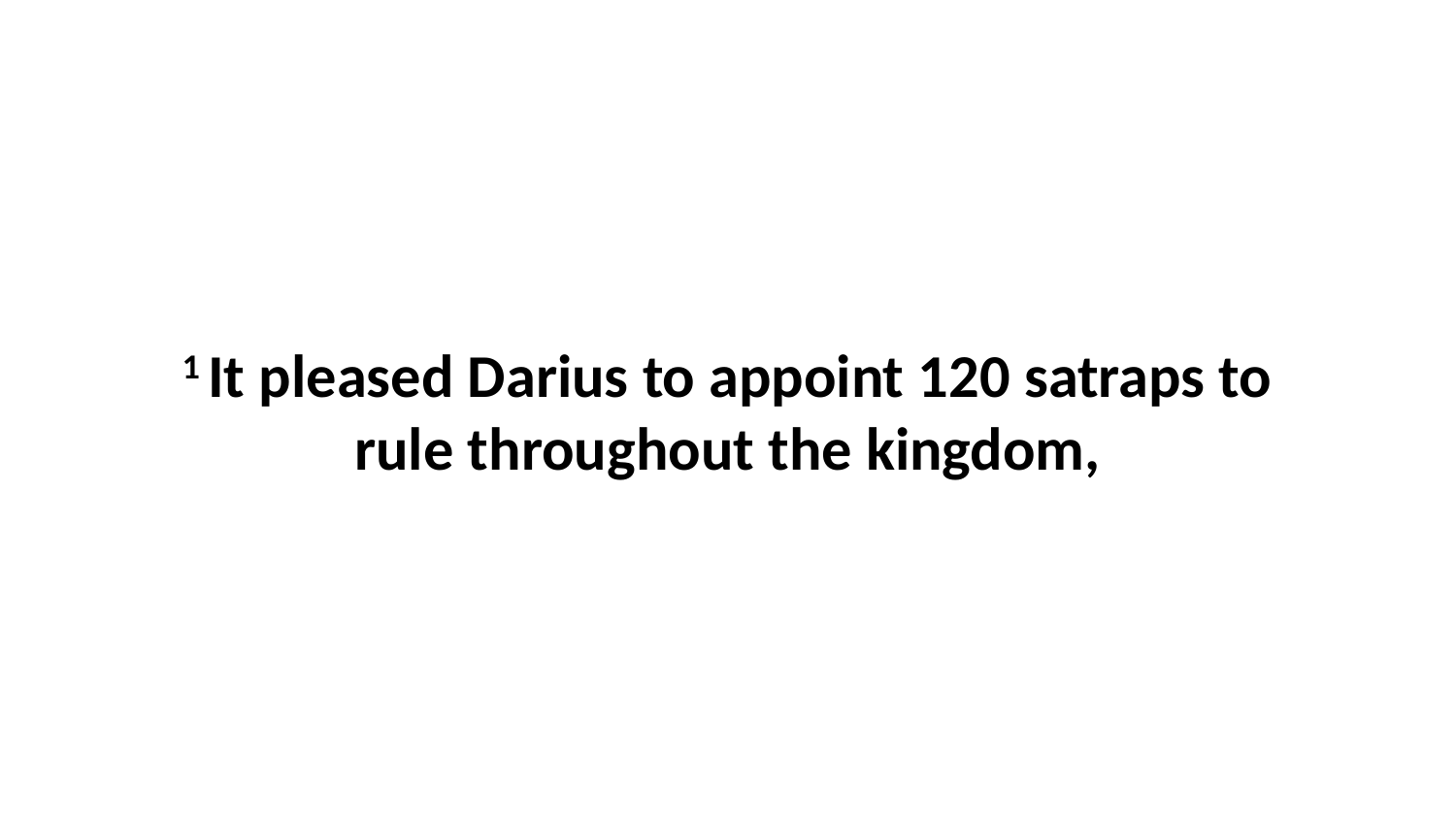

1 It pleased Darius to appoint 120 satraps to rule throughout the kingdom,